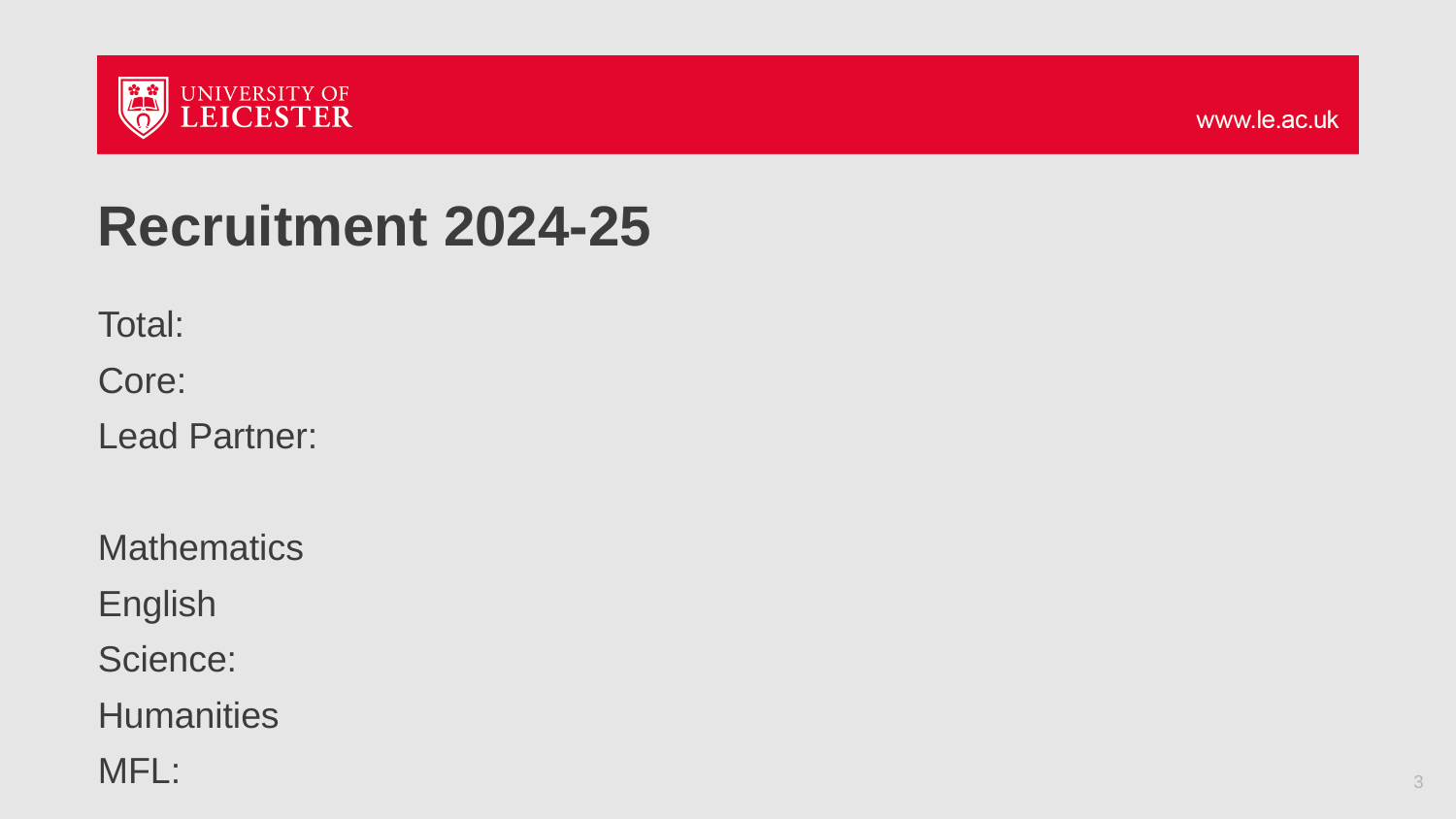

# Recruitment 2024-25
Total:
Core:
Lead Partner:

Mathematics
English
Science:
Humanities
MFL:
3